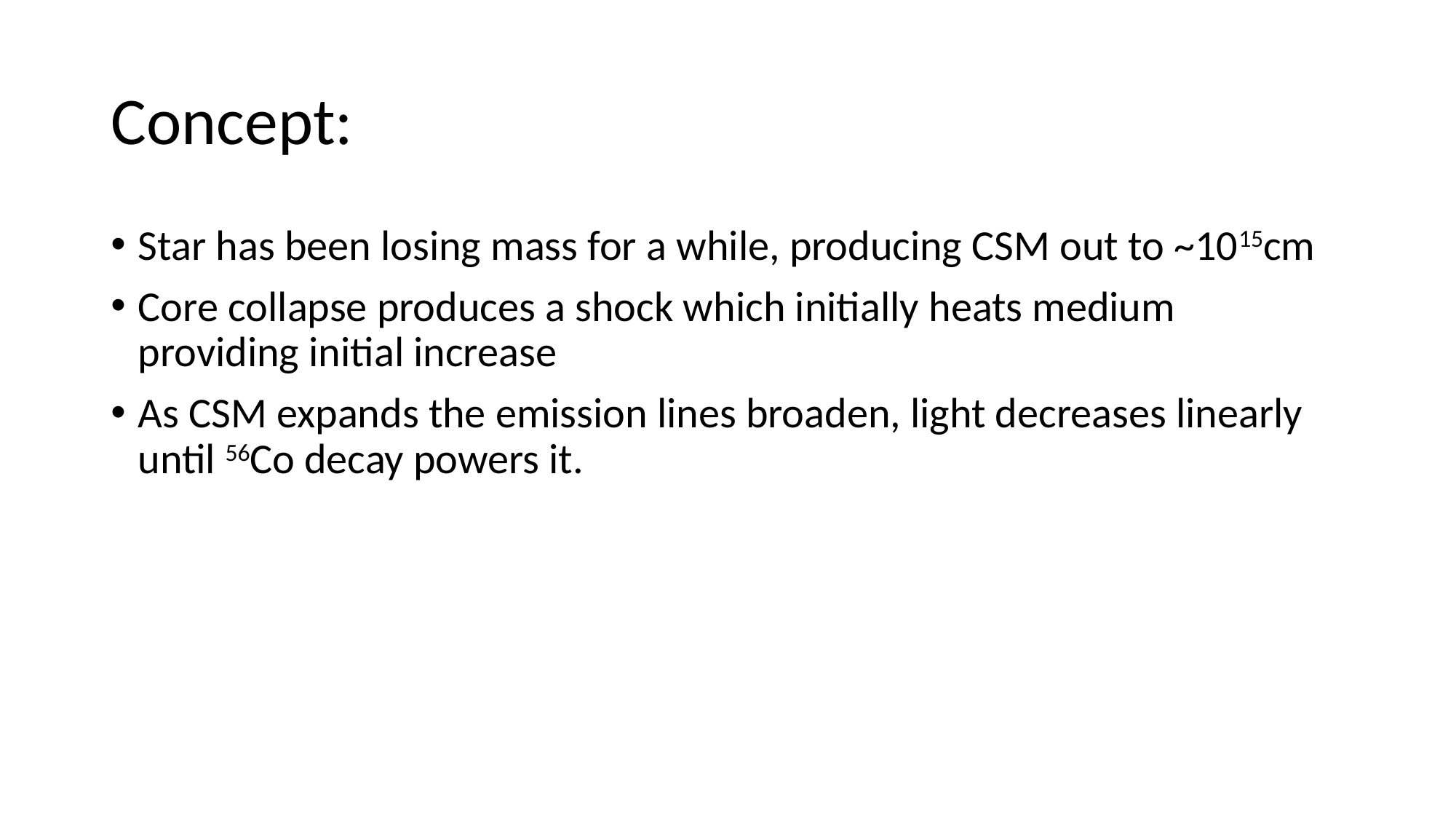

# Concept:
Star has been losing mass for a while, producing CSM out to ~1015cm
Core collapse produces a shock which initially heats medium providing initial increase
As CSM expands the emission lines broaden, light decreases linearly until 56Co decay powers it.